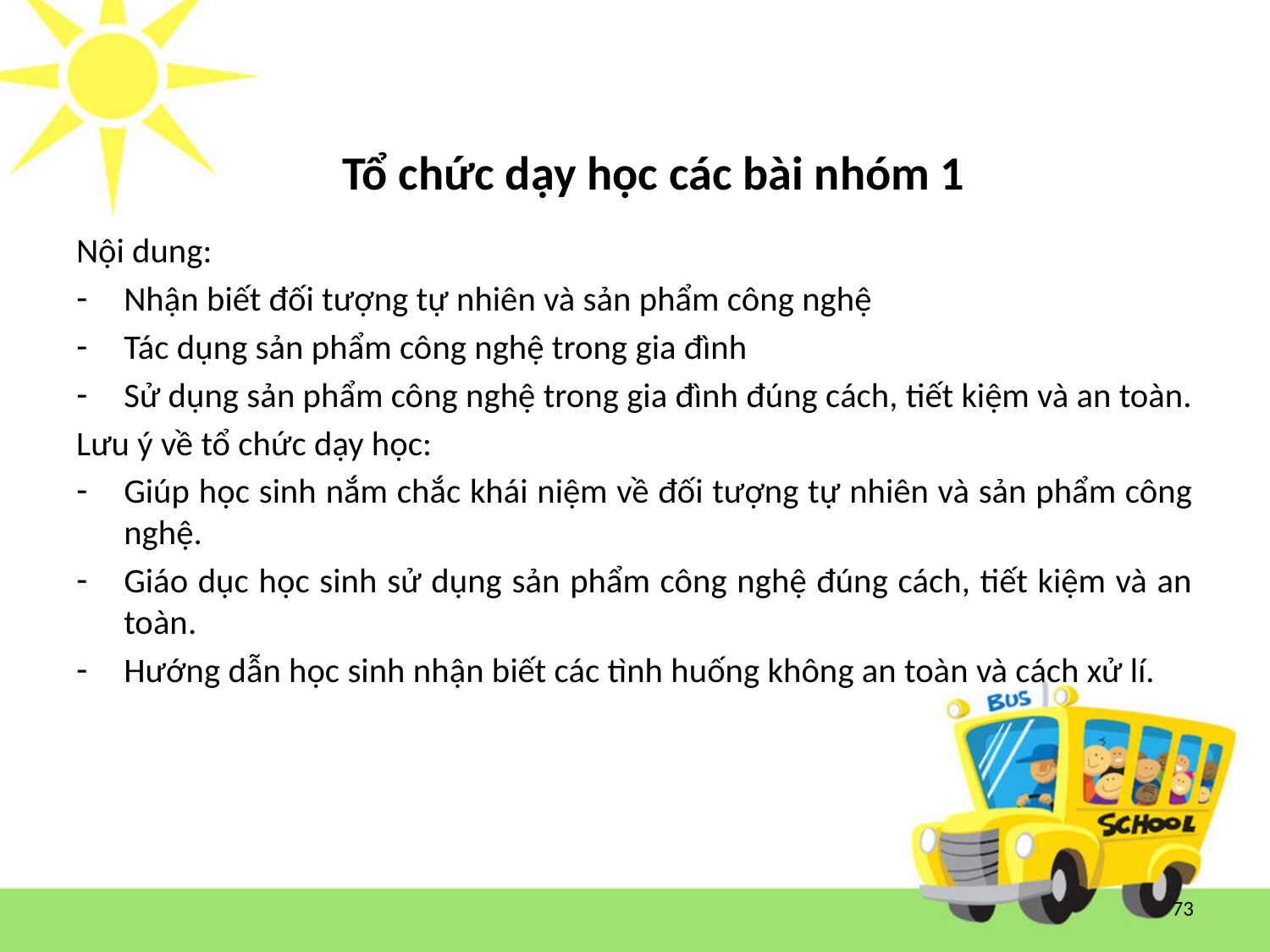

73
# Tổ chức dạy học các bài nhóm 1
Nội dung:
Nhận biết đối tượng tự nhiên và sản phẩm công nghệ
Tác dụng sản phẩm công nghệ trong gia đình
Sử dụng sản phẩm công nghệ trong gia đình đúng cách, tiết kiệm và an toàn.
Lưu ý về tổ chức dạy học:
Giúp học sinh nắm chắc khái niệm về đối tượng tự nhiên và sản phẩm công nghệ.
Giáo dục học sinh sử dụng sản phẩm công nghệ đúng cách, tiết kiệm và an toàn.
Hướng dẫn học sinh nhận biết các tình huống không an toàn và cách xử lí.